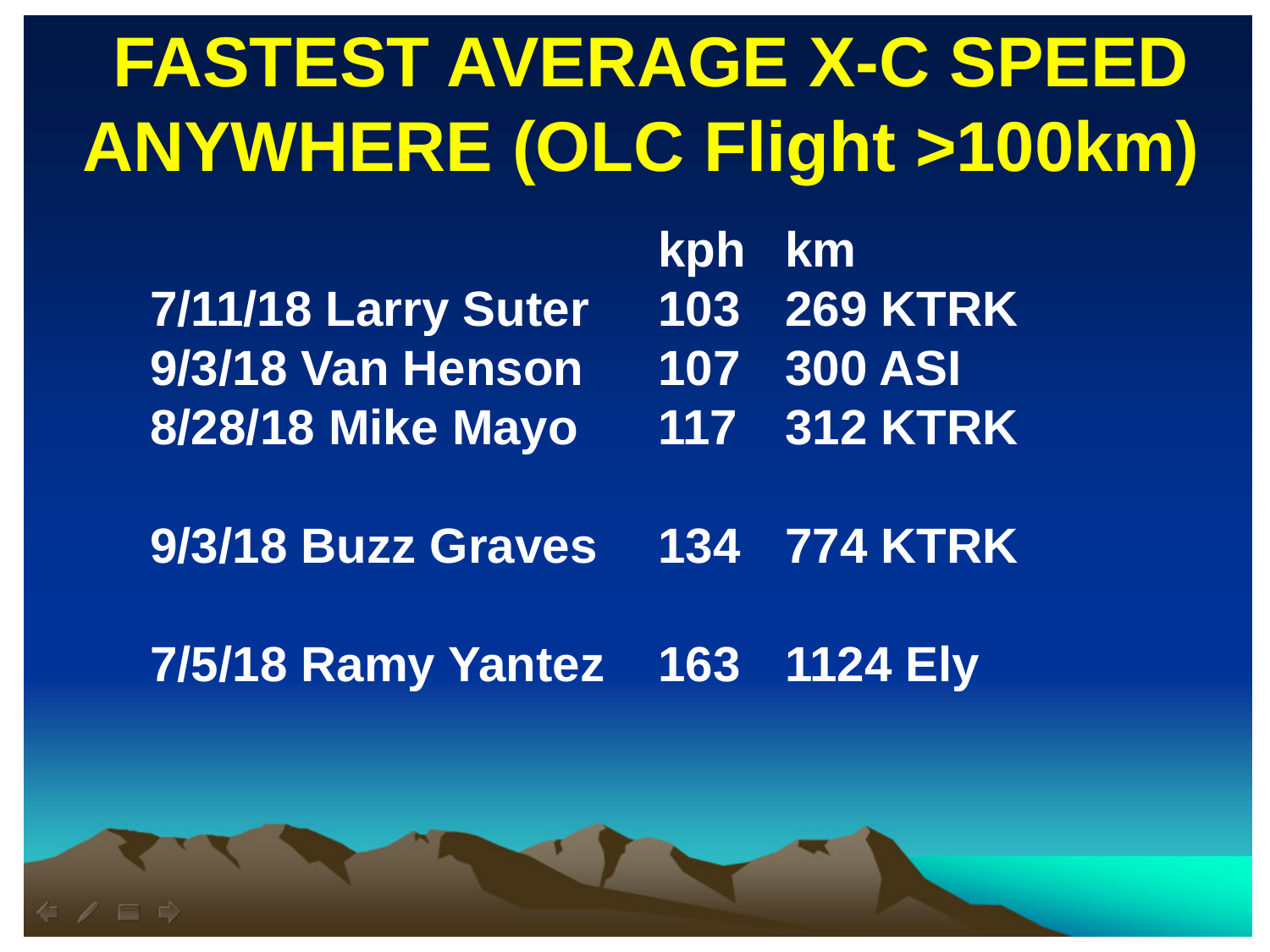

FASTEST AVERAGE X-C SPEED ANYWHERE (OLC Flight >100km)
				kph	km
7/11/18 Larry Suter 	103 	269 KTRK
9/3/18 Van Henson 	107 	300 ASI
8/28/18 Mike Mayo 	117 	312 KTRK

9/3/18 Buzz Graves 	134 	774 KTRK

7/5/18 Ramy Yantez 	163 	1124 Ely